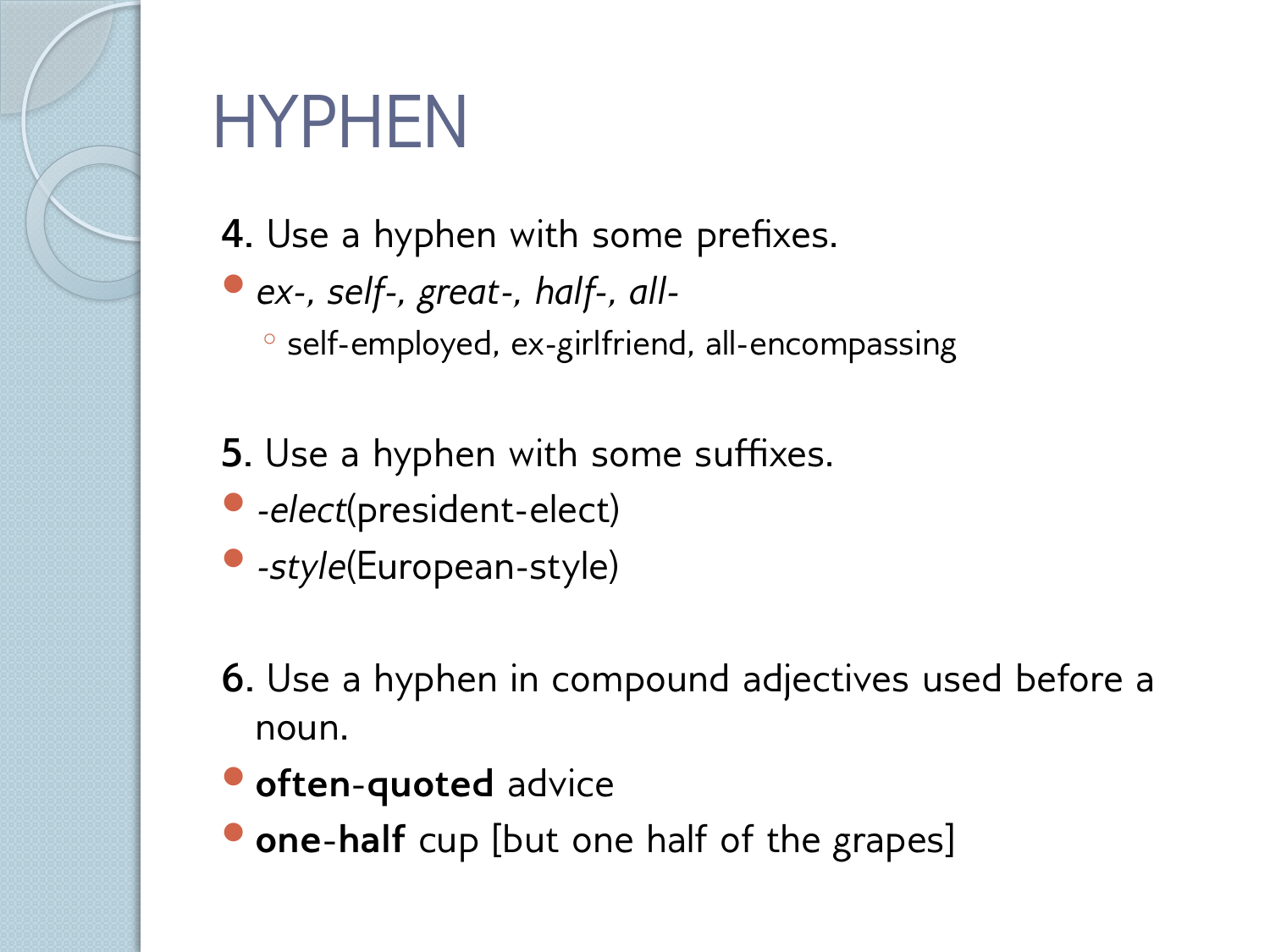

# HYPHEN
4. Use a hyphen with some prefixes.
ex-, self-, great-, half-, all-
self-employed, ex-girlfriend, all-encompassing

5. Use a hyphen with some suffixes.
-elect	(president-elect)
-style	(European-style)

6. Use a hyphen in compound adjectives used before a noun.
often-quoted advice
one-half cup [but one half of the grapes]